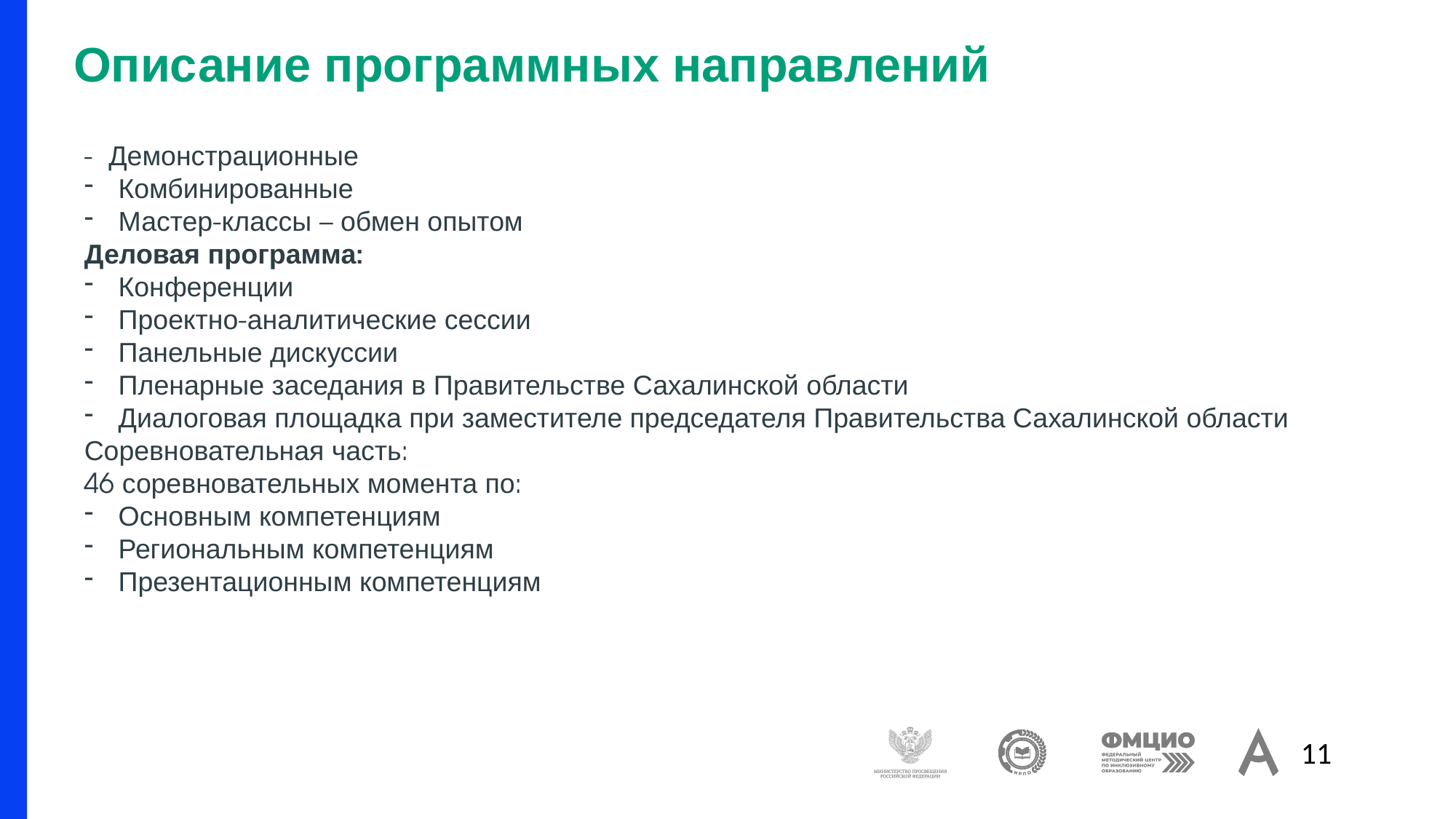

# Описание программных направлений
-  Демонстрационные
Комбинированные
Мастер-классы – обмен опытом
Деловая программа:
Конференции
Проектно-аналитические сессии
Панельные дискуссии
Пленарные заседания в Правительстве Сахалинской области
Диалоговая площадка при заместителе председателя Правительства Сахалинской области
Соревновательная часть:
46 соревновательных момента по:
Основным компетенциям
Региональным компетенциям
Презентационным компетенциям